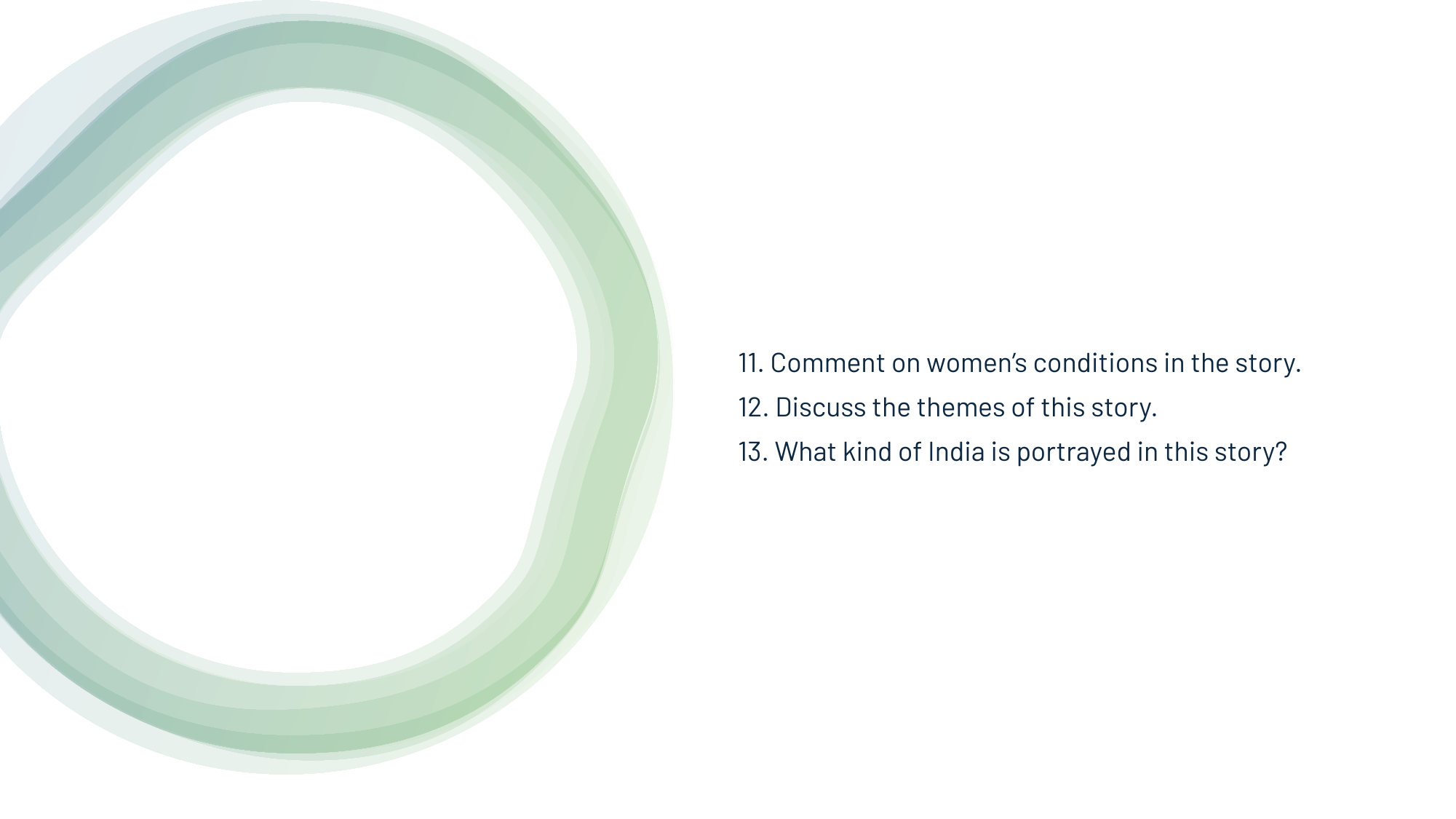

11. Comment on women’s conditions in the story.
12. Discuss the themes of this story.
13. What kind of India is portrayed in this story?
#